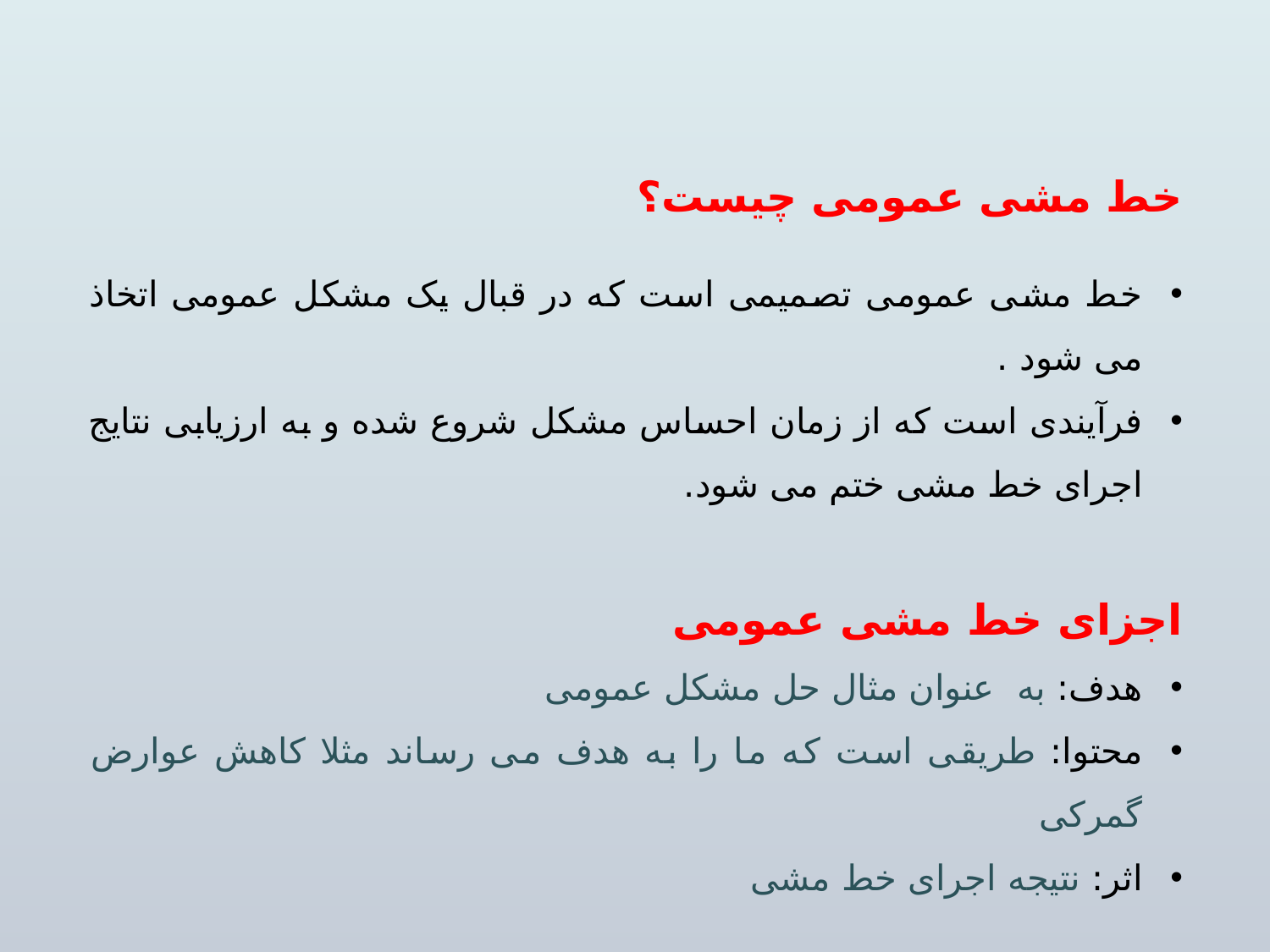

خط مشی عمومی چیست؟

خط مشی عمومی تصمیمی است که در قبال یک مشکل عمومی اتخاذ می شود .
فرآیندی است که از زمان احساس مشکل شروع شده و به ارزیابی نتایج اجرای خط مشی ختم می شود.

اجزای خط مشی عمومی
هدف: به  عنوان مثال حل مشکل عمومی
محتوا: طریقی است که ما را به هدف می رساند مثلا کاهش عوارض گمرکی
اثر: نتیجه اجرای خط مشی